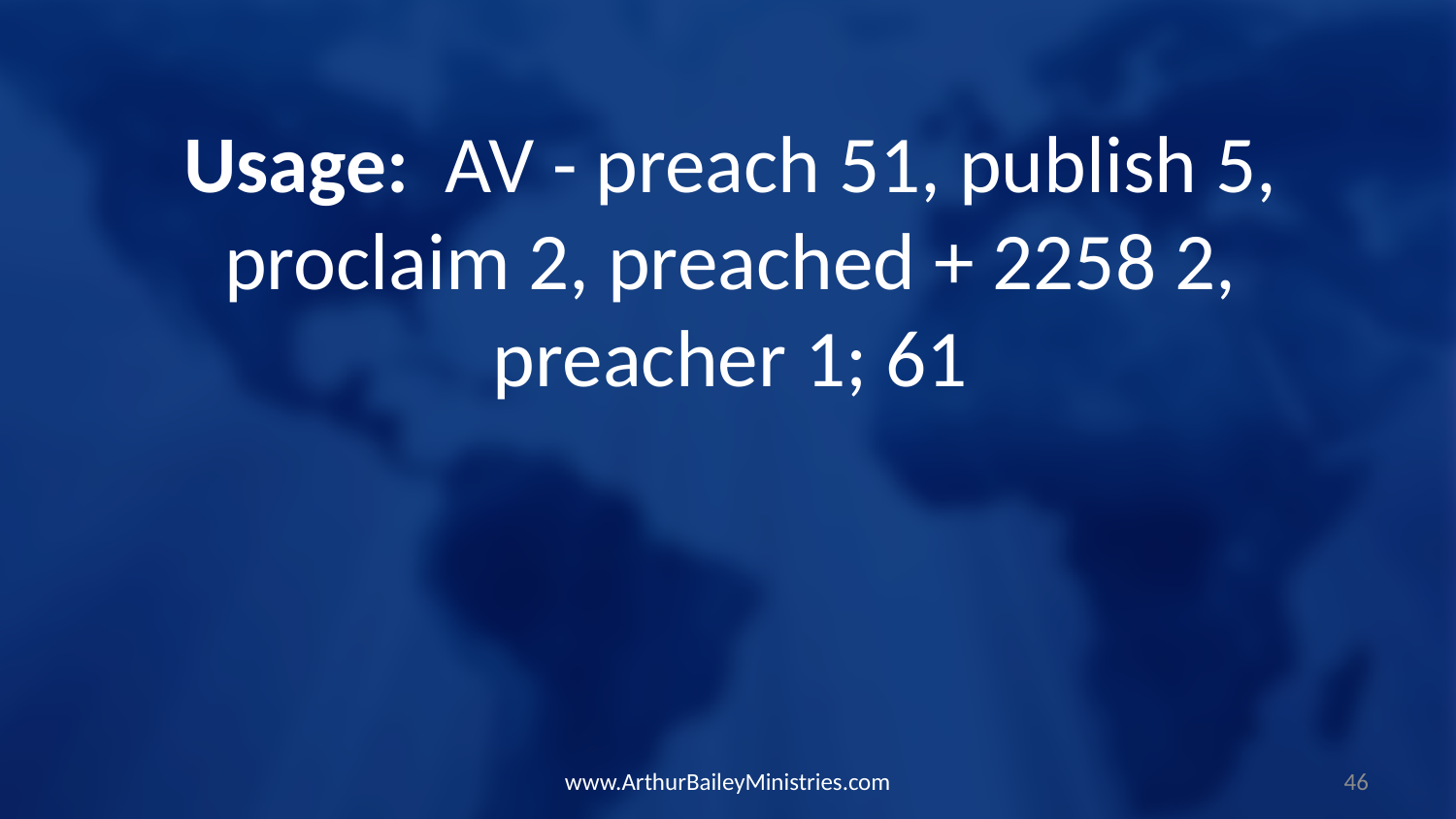

Usage:  AV - preach 51, publish 5, proclaim 2, preached + 2258 2, preacher 1; 61

www.ArthurBaileyMinistries.com
46